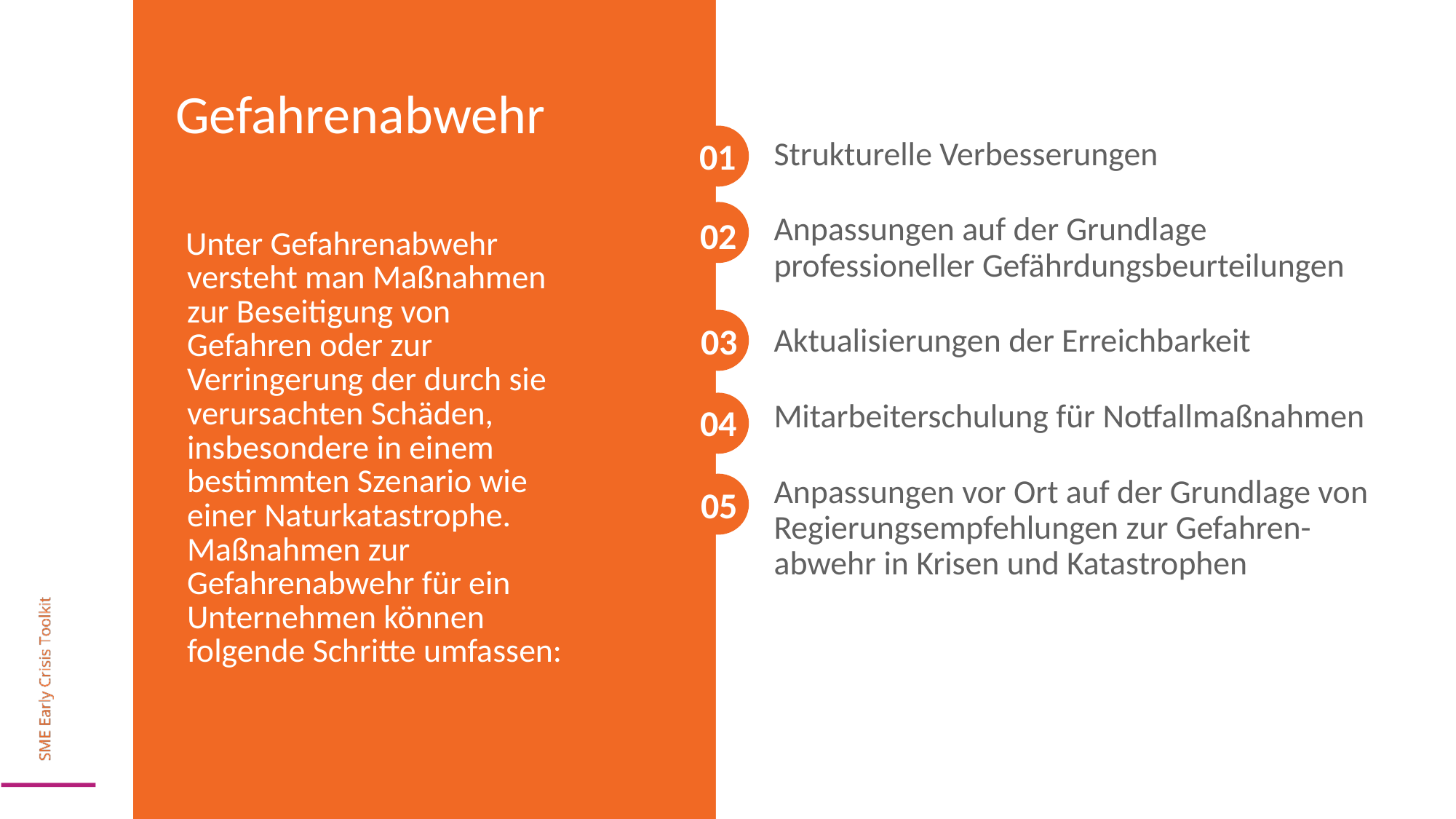

Gefahrenabwehr

01
Strukturelle Verbesserungen
Anpassungen auf der Grundlage professioneller Gefährdungsbeurteilungen
Aktualisierungen der Erreichbarkeit
Mitarbeiterschulung für Notfallmaßnahmen
Anpassungen vor Ort auf der Grundlage von Regierungsempfehlungen zur Gefahren-abwehr in Krisen und Katastrophen

02
Unter Gefahrenabwehr versteht man Maßnahmen zur Beseitigung von Gefahren oder zur Verringerung der durch sie verursachten Schäden, insbesondere in einem bestimmten Szenario wie einer Naturkatastrophe. Maßnahmen zur Gefahrenabwehr für ein Unternehmen können folgende Schritte umfassen:

03

04

05